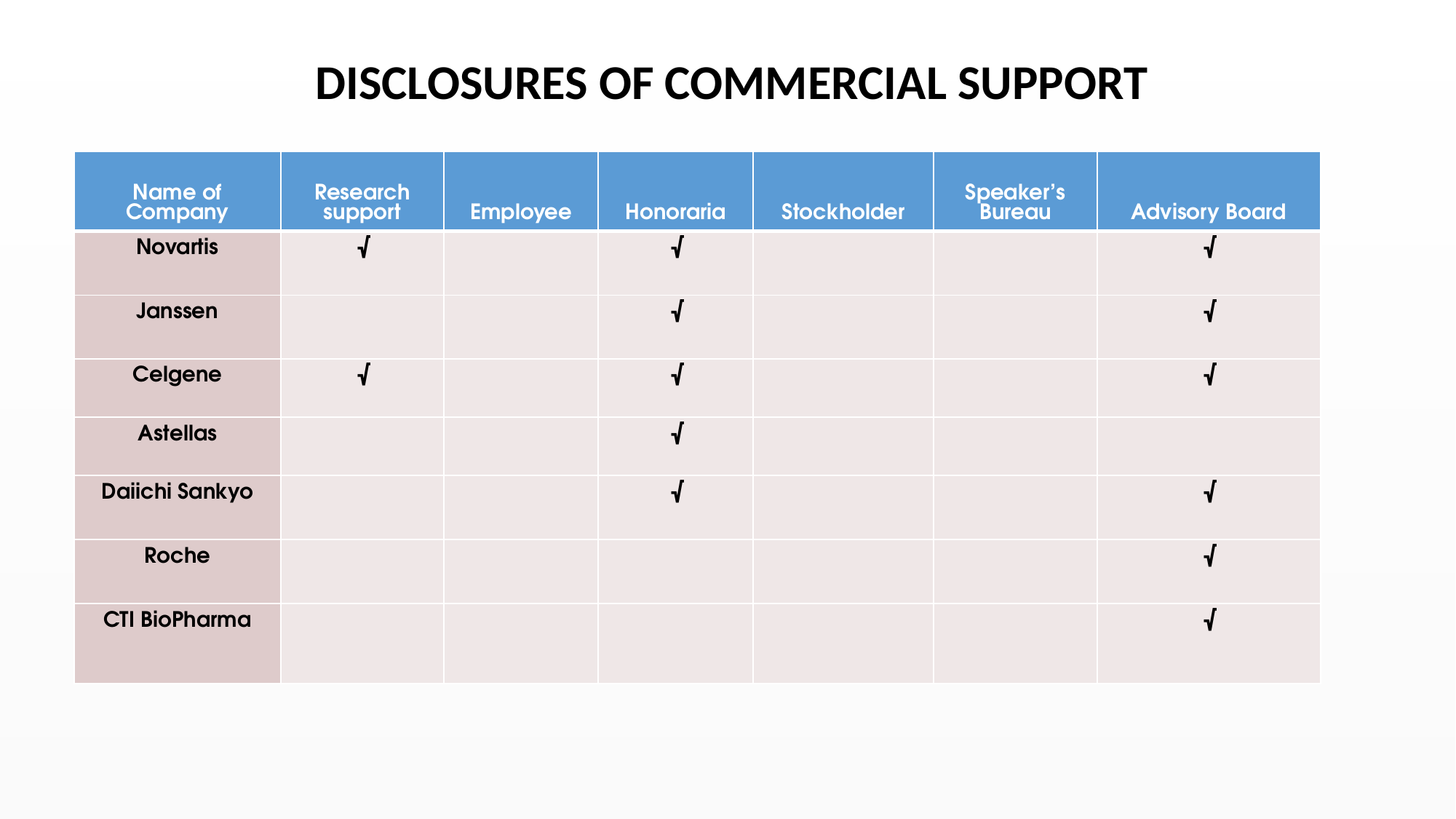

DISCLOSURES OF COMMERCIAL SUPPORT
| Name of Company | Research support | Employee | Honoraria | Stockholder | Speaker’s Bureau | Advisory Board |
| --- | --- | --- | --- | --- | --- | --- |
| Novartis | √ |  | √ |  |  | √ |
| Janssen |  |  | √ |  |  | √ |
| Celgene | √ |  | √ |  |  | √ |
| Astellas |  |  | √ |  |  |  |
| Daiichi Sankyo |  |  | √ |  |  | √ |
| Roche |  |  |  |  |  | √ |
| CTI BioPharma |  |  |  |  |  | √ |